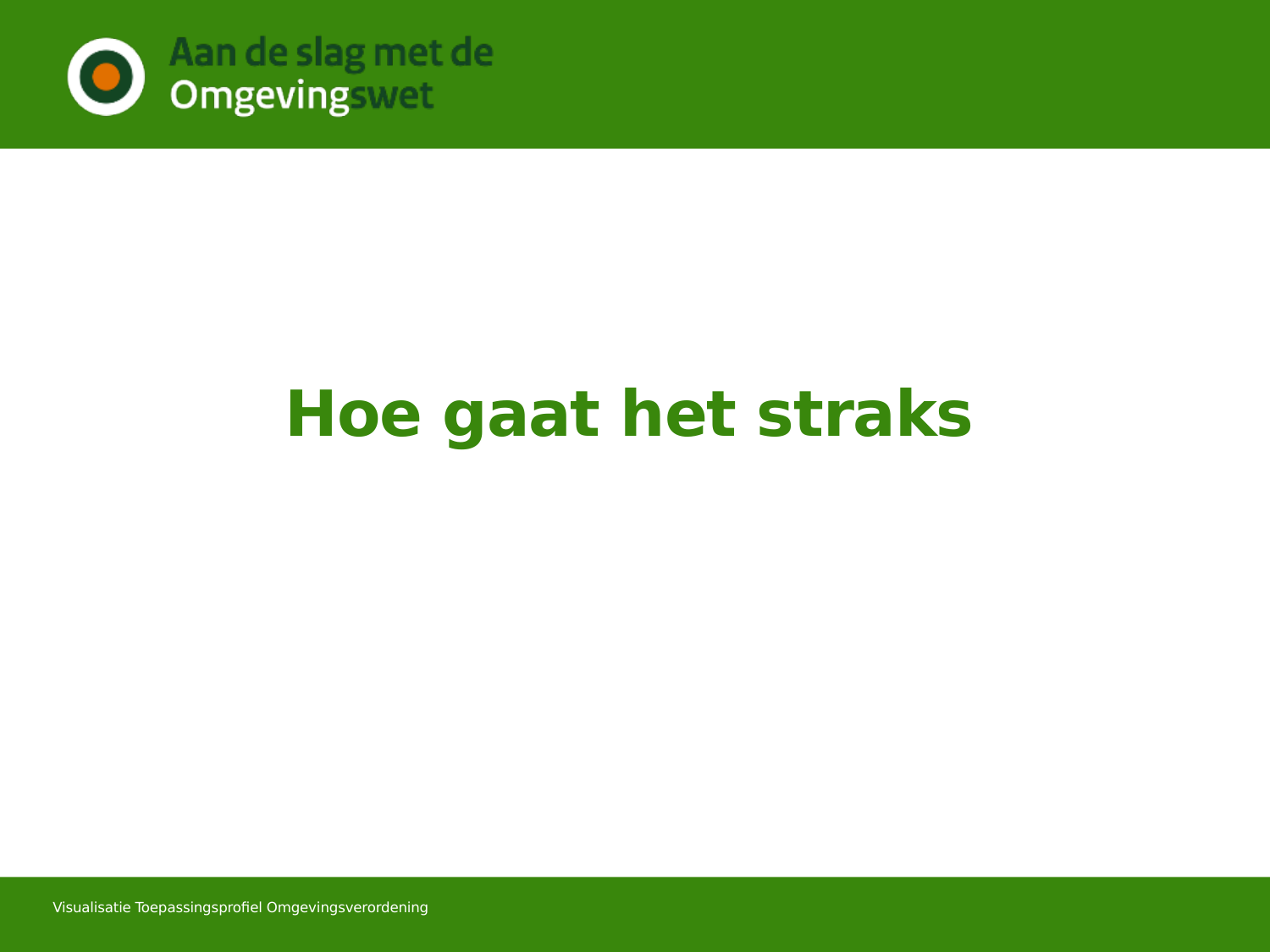

Hoe gaat het straks
Visualisatie Toepassingsprofiel Omgevingsverordening